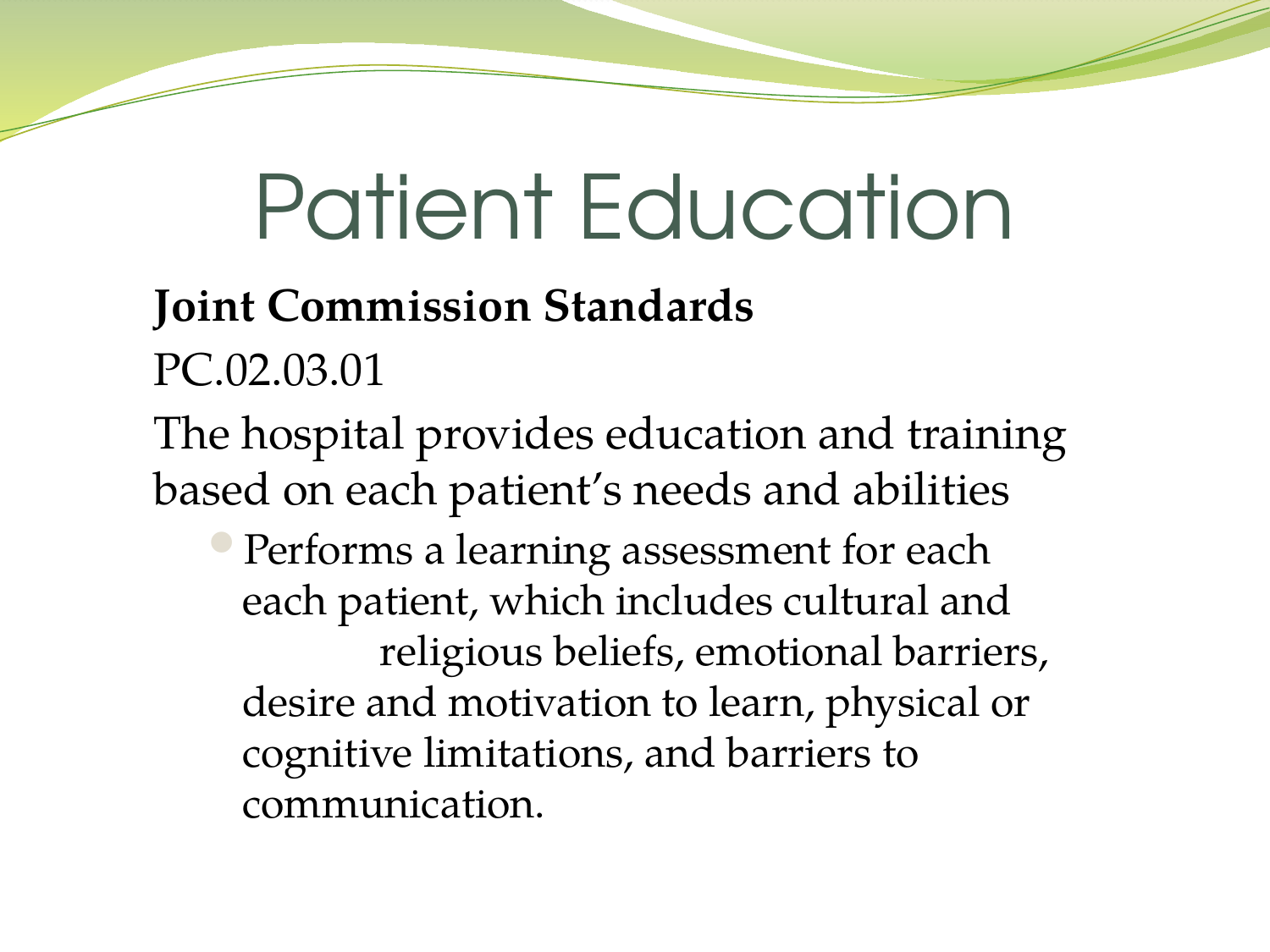

# Patient Education
Joint Commission Standards
PC.02.03.01
The hospital provides education and training based on each patient’s needs and abilities
Performs a learning assessment for each	          each patient, which includes cultural and	 religious beliefs, emotional barriers, desire and motivation to learn, physical or cognitive limitations, and barriers to communication.